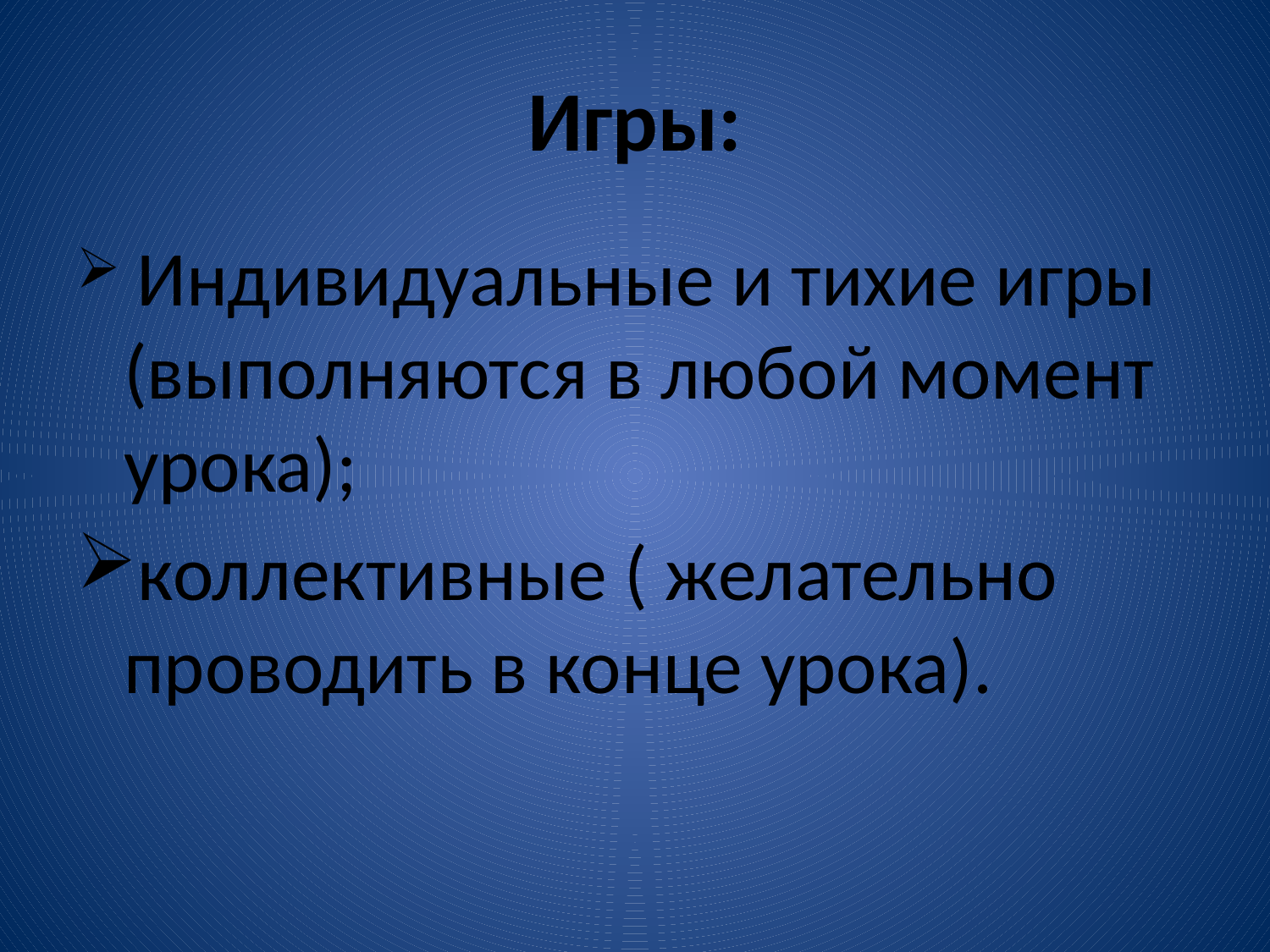

# Игры:
 Индивидуальные и тихие игры (выполняются в любой момент урока);
коллективные ( желательно проводить в конце урока).